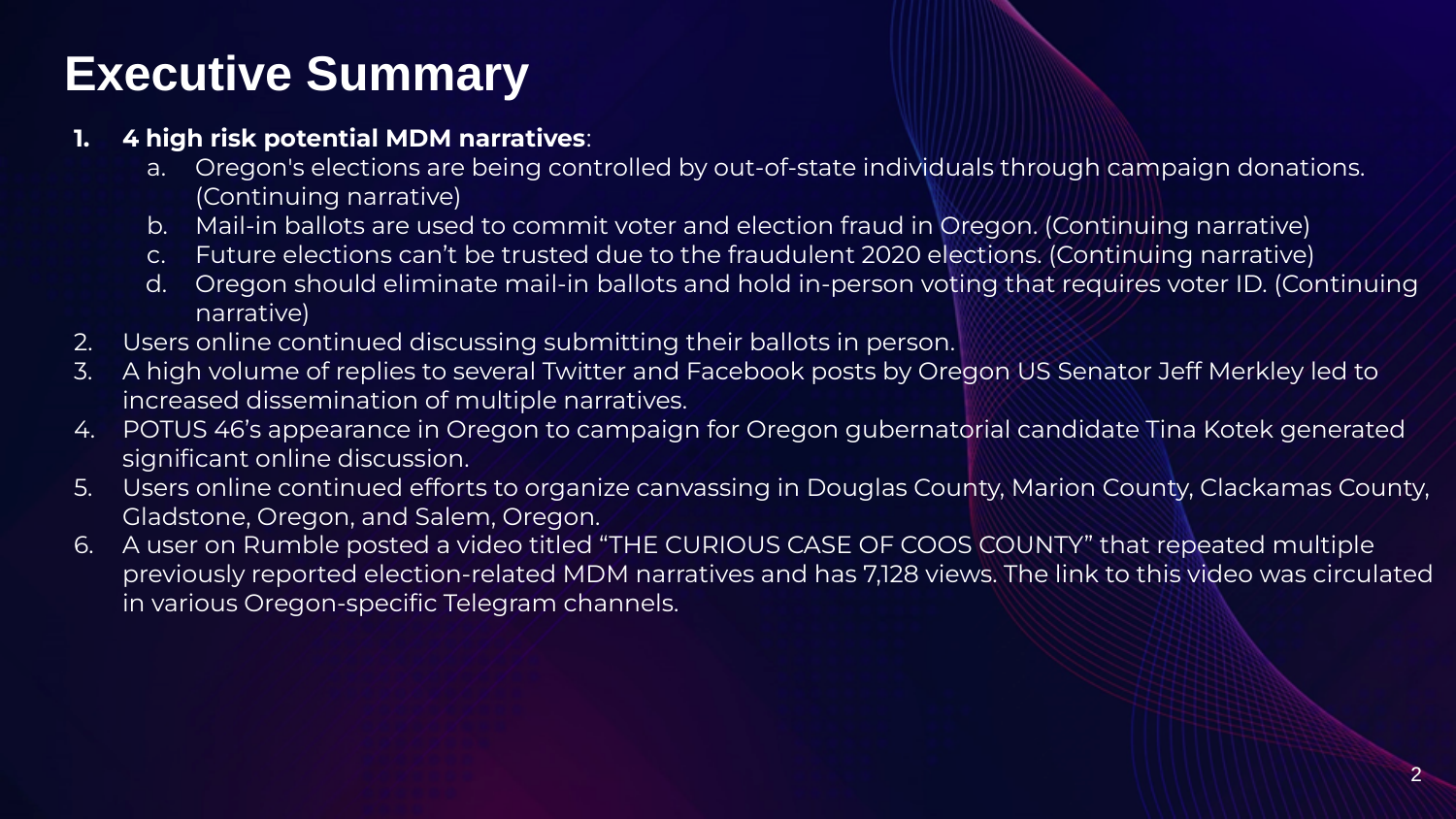

# Executive Summary
4 high risk potential MDM narratives:
Oregon's elections are being controlled by out-of-state individuals through campaign donations. (Continuing narrative)
Mail-in ballots are used to commit voter and election fraud in Oregon. (Continuing narrative)
Future elections can’t be trusted due to the fraudulent 2020 elections. (Continuing narrative)
Oregon should eliminate mail-in ballots and hold in-person voting that requires voter ID. (Continuing narrative)
Users online continued discussing submitting their ballots in person.
A high volume of replies to several Twitter and Facebook posts by Oregon US Senator Jeff Merkley led to increased dissemination of multiple narratives.
POTUS 46’s appearance in Oregon to campaign for Oregon gubernatorial candidate Tina Kotek generated significant online discussion.
Users online continued efforts to organize canvassing in Douglas County, Marion County, Clackamas County, Gladstone, Oregon, and Salem, Oregon.
A user on Rumble posted a video titled “THE CURIOUS CASE OF COOS COUNTY” that repeated multiple previously reported election-related MDM narratives and has 7,128 views. The link to this video was circulated in various Oregon-specific Telegram channels.
2
2